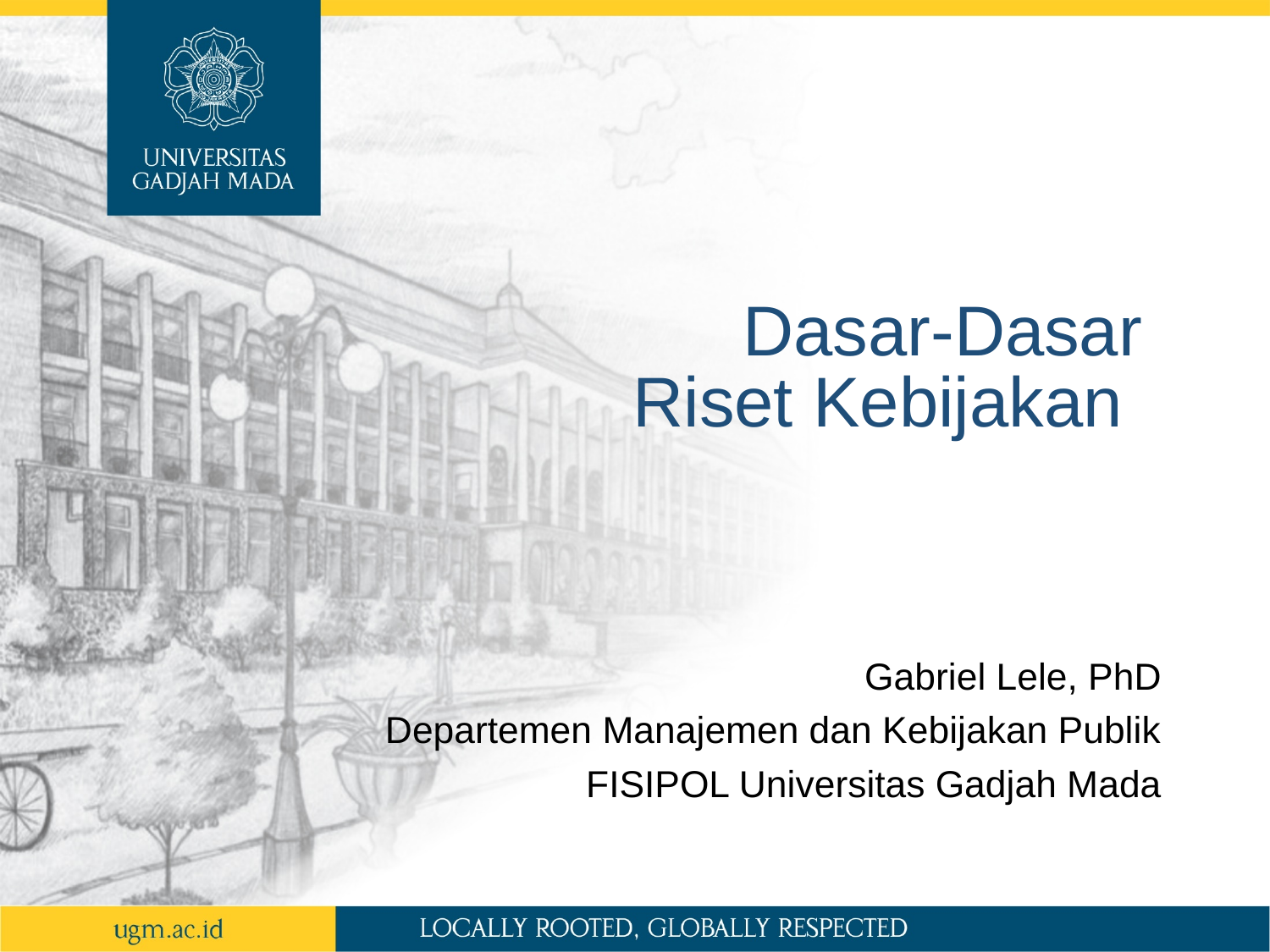

# Dasar-Dasar Riset Kebijakan
Gabriel Lele, PhD
Departemen Manajemen dan Kebijakan Publik
FISIPOL Universitas Gadjah Mada